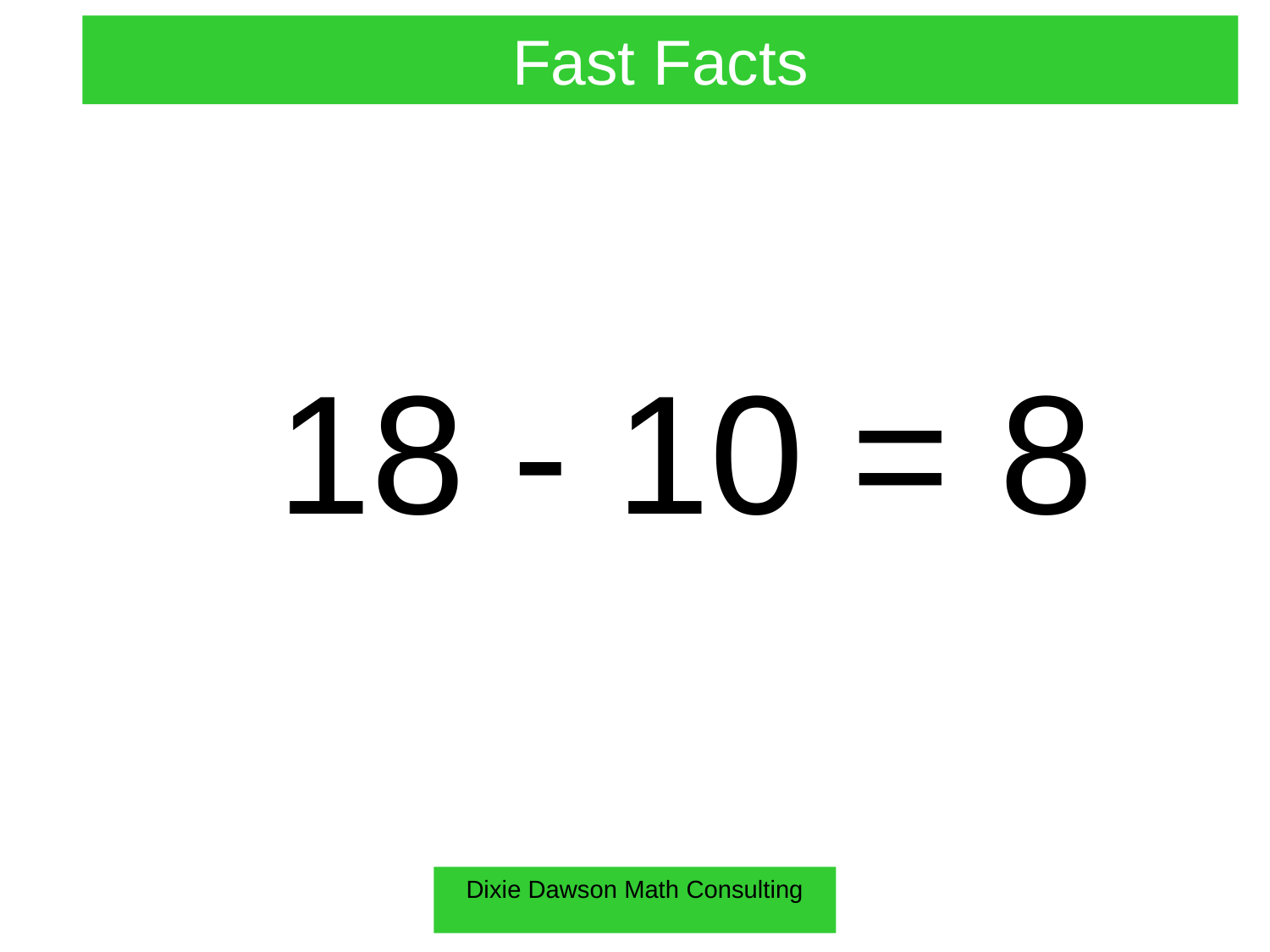

Fast Facts
18 - 10 =
 8
Dixie Dawson Math Consulting